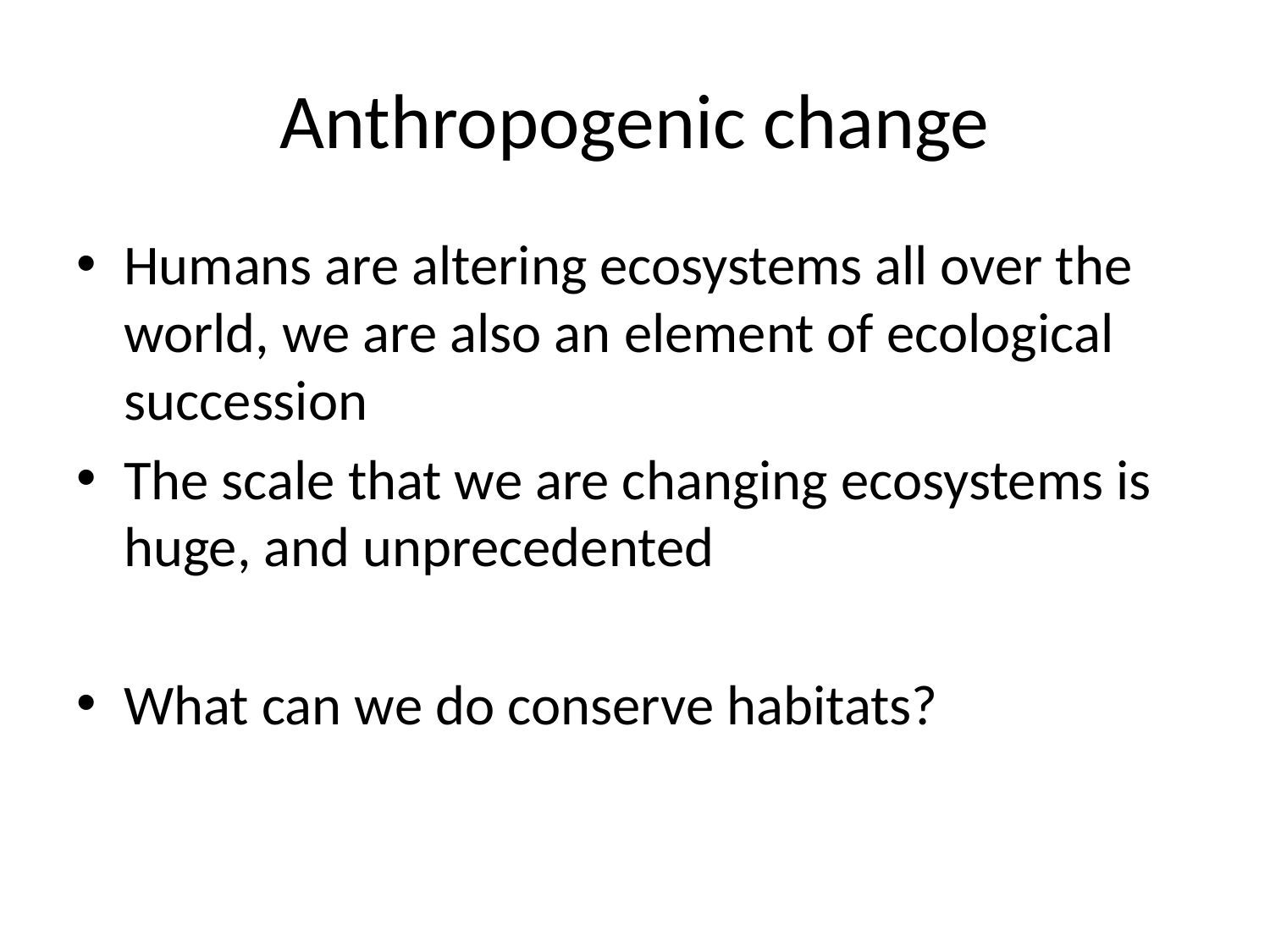

# Anthropogenic change
Humans are altering ecosystems all over the world, we are also an element of ecological succession
The scale that we are changing ecosystems is huge, and unprecedented

What can we do conserve habitats?